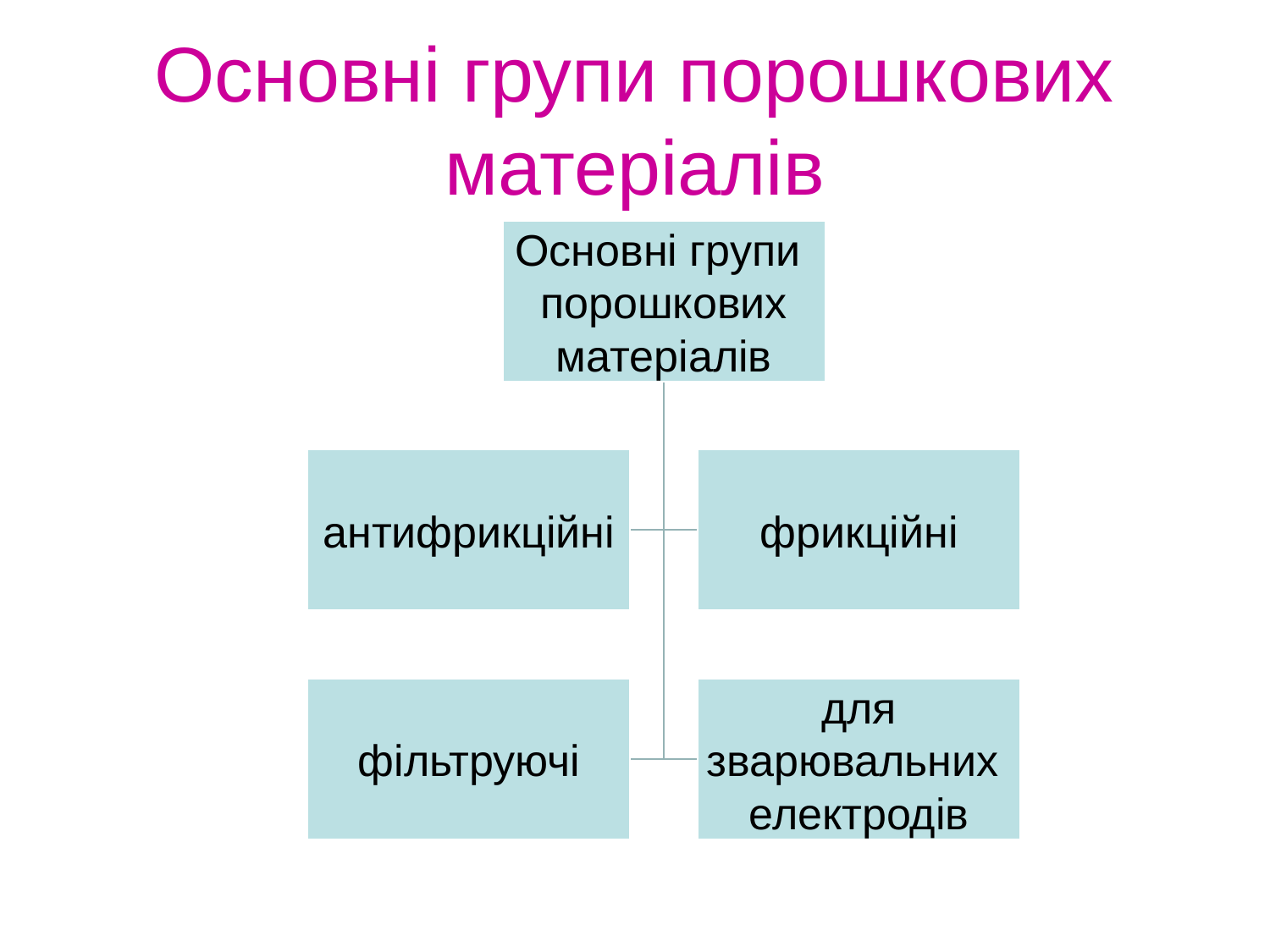

# Основні групи порошкових матеріалів
Основні групи
порошкових матеріалів
антифрикційні
фрикційні
фільтруючі
для зварювальних
електродів